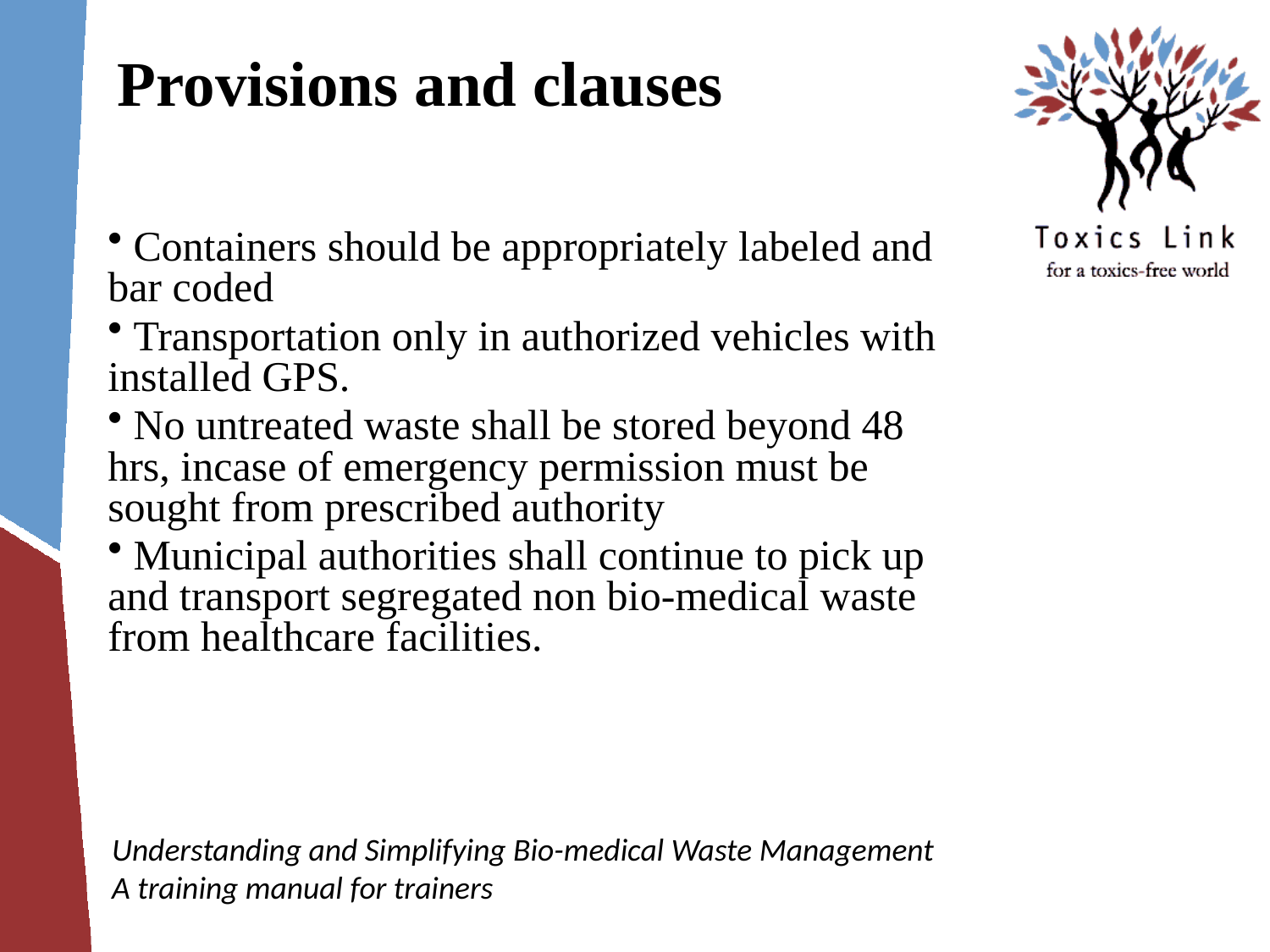

# Provisions and clauses
 Containers should be appropriately labeled and bar coded
 Transportation only in authorized vehicles with installed GPS.
 No untreated waste shall be stored beyond 48 hrs, incase of emergency permission must be sought from prescribed authority
 Municipal authorities shall continue to pick up and transport segregated non bio-medical waste from healthcare facilities.
Understanding and Simplifying Bio-medical Waste Management
A training manual for trainers